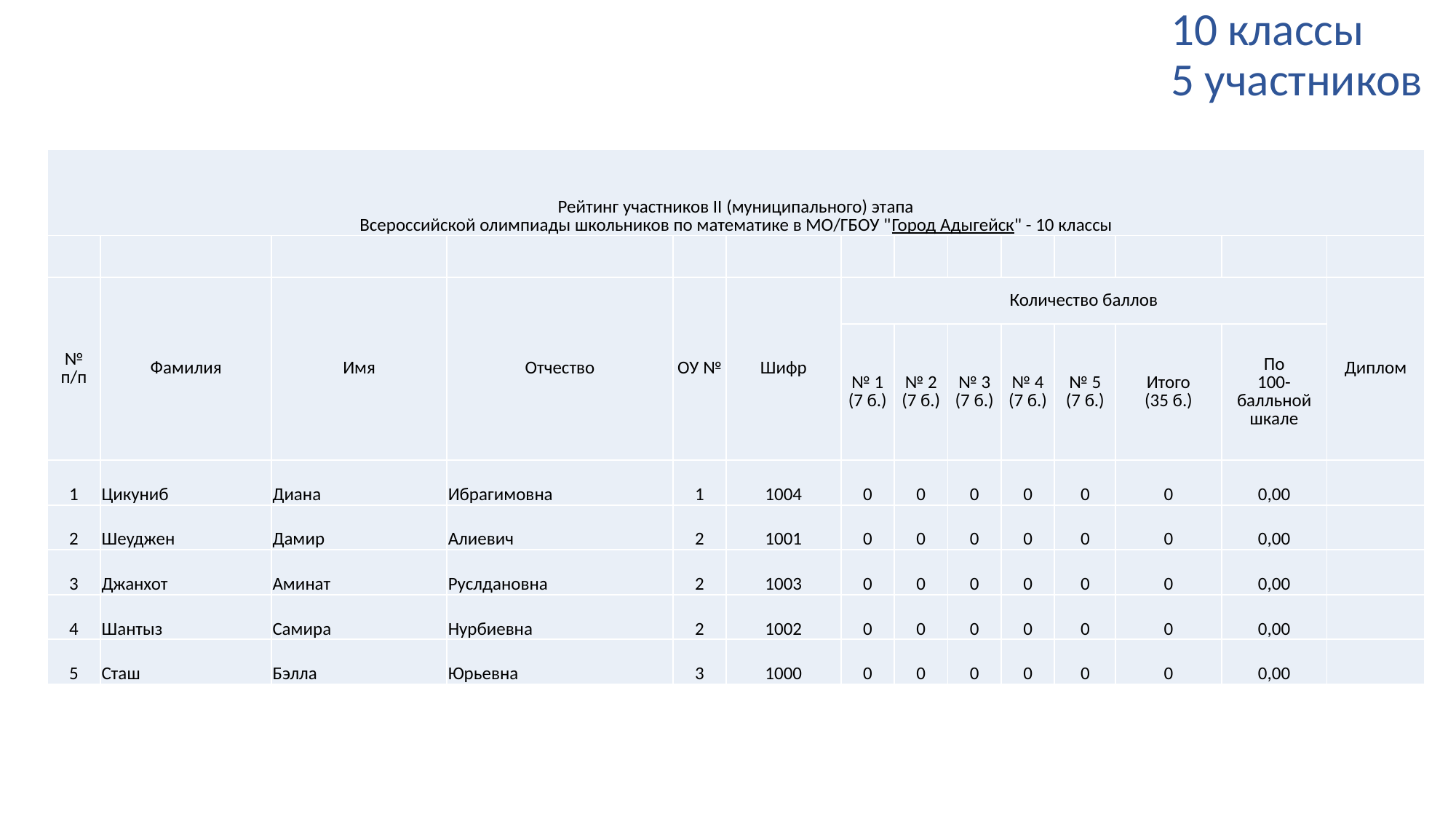

# 10 классы 5 участников
| Рейтинг участников II (муниципального) этапа Всероссийской олимпиады школьников по математике в МО/ГБОУ "Город Адыгейск" - 10 классы |  |  |  |  |  |  |  |  |  |  |  |  |  |
| --- | --- | --- | --- | --- | --- | --- | --- | --- | --- | --- | --- | --- | --- |
|  |  |  |  |  |  |  |  |  |  |  |  |  |  |
| № п/п | Фамилия | Имя | Отчество | ОУ № | Шифр | Количество баллов |  |  |  |  |  |  | Диплом |
|  |  |  |  |  |  | № 1 (7 б.) | № 2 (7 б.) | № 3 (7 б.) | № 4 (7 б.) | № 5 (7 б.) | Итого (35 б.) | По 100-балльной шкале |  |
| 1 | Цикуниб | Диана | Ибрагимовна | 1 | 1004 | 0 | 0 | 0 | 0 | 0 | 0 | 0,00 |  |
| 2 | Шеуджен | Дамир | Алиевич | 2 | 1001 | 0 | 0 | 0 | 0 | 0 | 0 | 0,00 |  |
| 3 | Джанхот | Аминат | Руслдановна | 2 | 1003 | 0 | 0 | 0 | 0 | 0 | 0 | 0,00 |  |
| 4 | Шантыз | Самира | Нурбиевна | 2 | 1002 | 0 | 0 | 0 | 0 | 0 | 0 | 0,00 |  |
| 5 | Сташ | Бэлла | Юрьевна | 3 | 1000 | 0 | 0 | 0 | 0 | 0 | 0 | 0,00 |  |